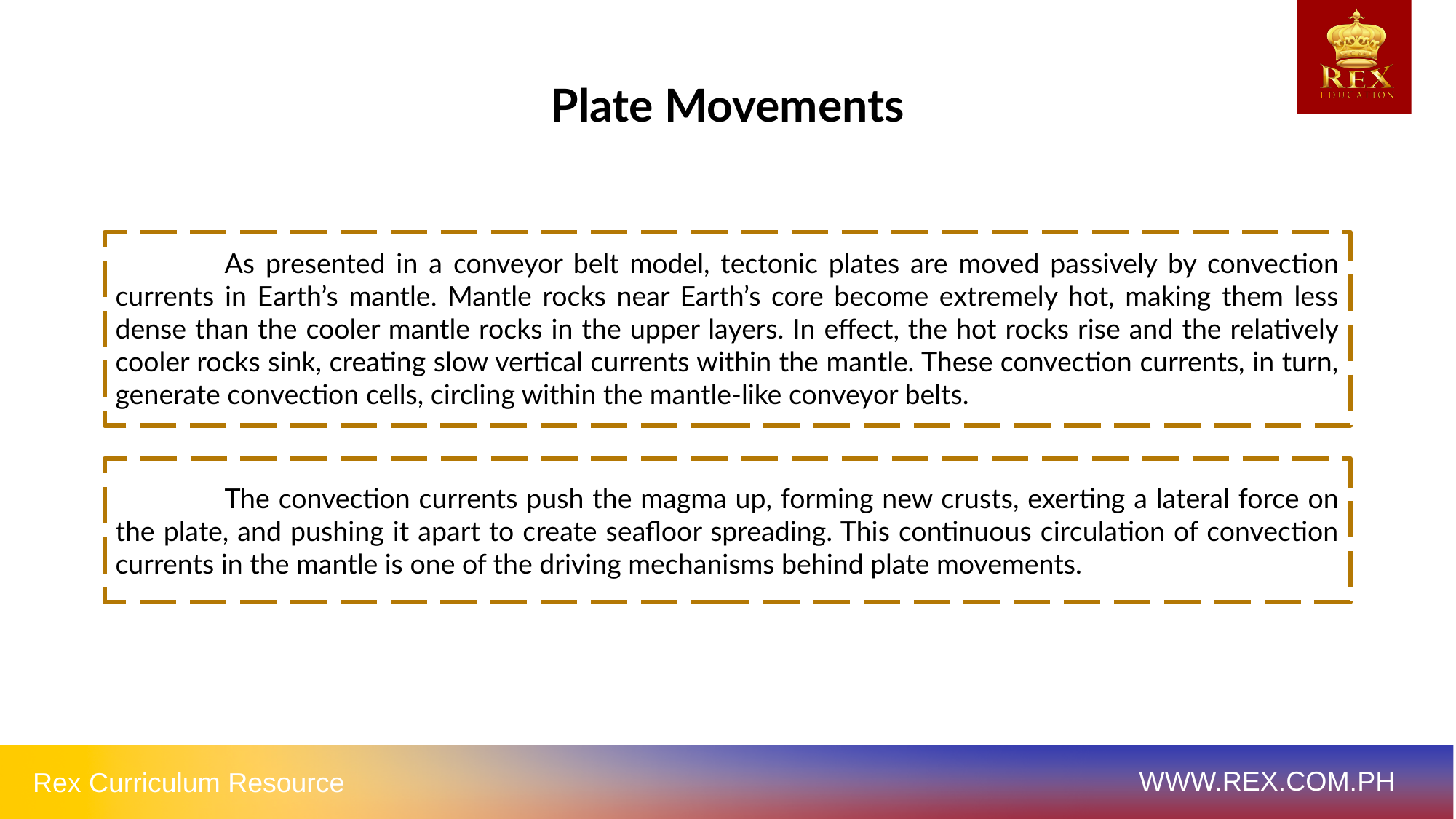

Plate Movements

	As presented in a conveyor belt model, tectonic plates are moved passively by convection currents in Earth’s mantle. Mantle rocks near Earth’s core become extremely hot, making them less dense than the cooler mantle rocks in the upper layers. In effect, the hot rocks rise and the relatively cooler rocks sink, creating slow vertical currents within the mantle. These convection currents, in turn, generate convection cells, circling within the mantle-like conveyor belts.

	The convection currents push the magma up, forming new crusts, exerting a lateral force on the plate, and pushing it apart to create seafloor spreading. This continuous circulation of convection currents in the mantle is one of the driving mechanisms behind plate movements.